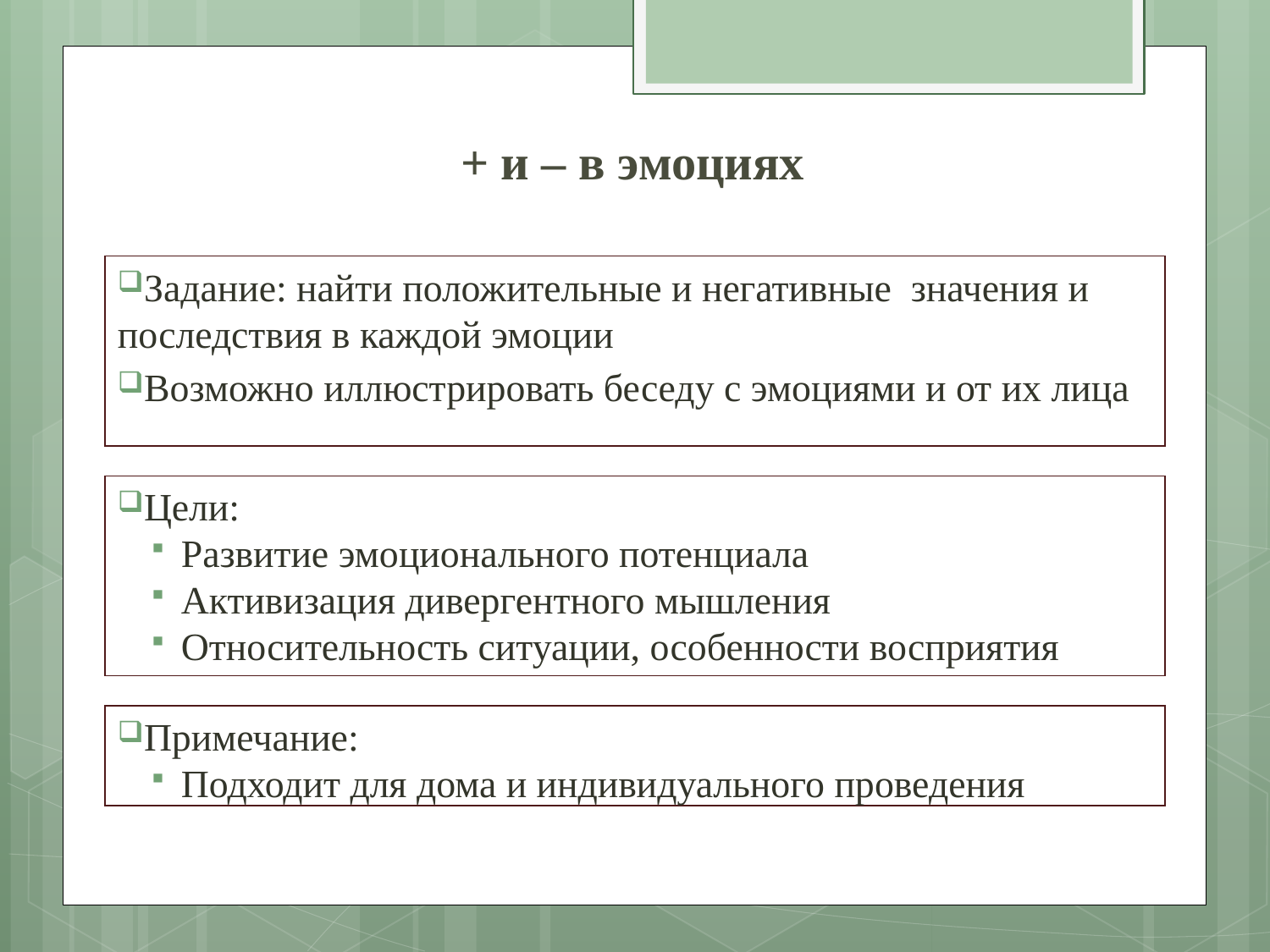

# + и – в эмоциях
Задание: найти положительные и негативные  значения и последствия в каждой эмоции
Возможно иллюстрировать беседу с эмоциями и от их лица
Цели:
Развитие эмоционального потенциала
Активизация дивергентного мышления
Относительность ситуации, особенности восприятия
Примечание:
Подходит для дома и индивидуального проведения